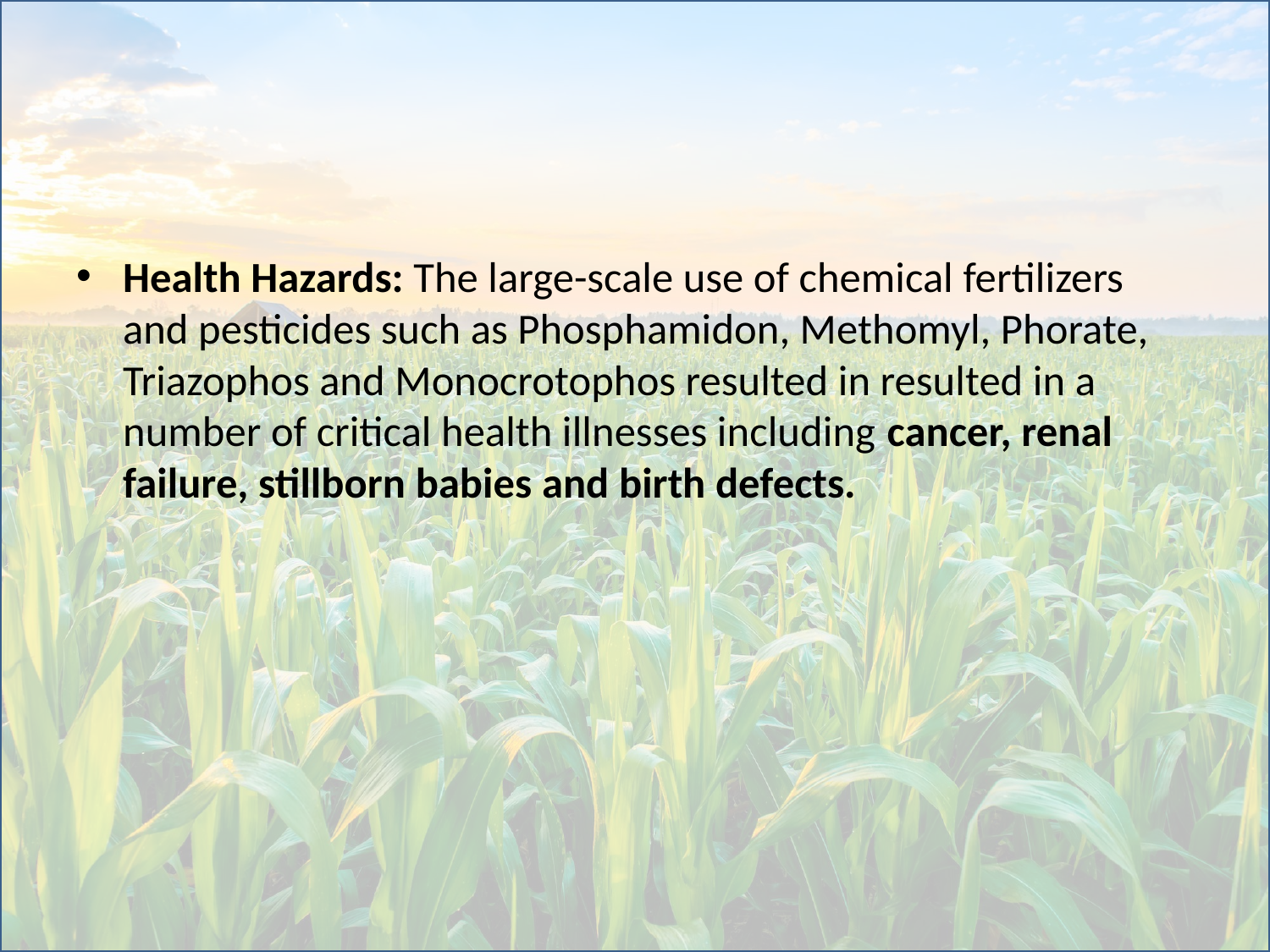

Health Hazards: The large-scale use of chemical fertilizers and pesticides such as Phosphamidon, Methomyl, Phorate, Triazophos and Monocrotophos resulted in resulted in a number of critical health illnesses including cancer, renal failure, stillborn babies and birth defects.